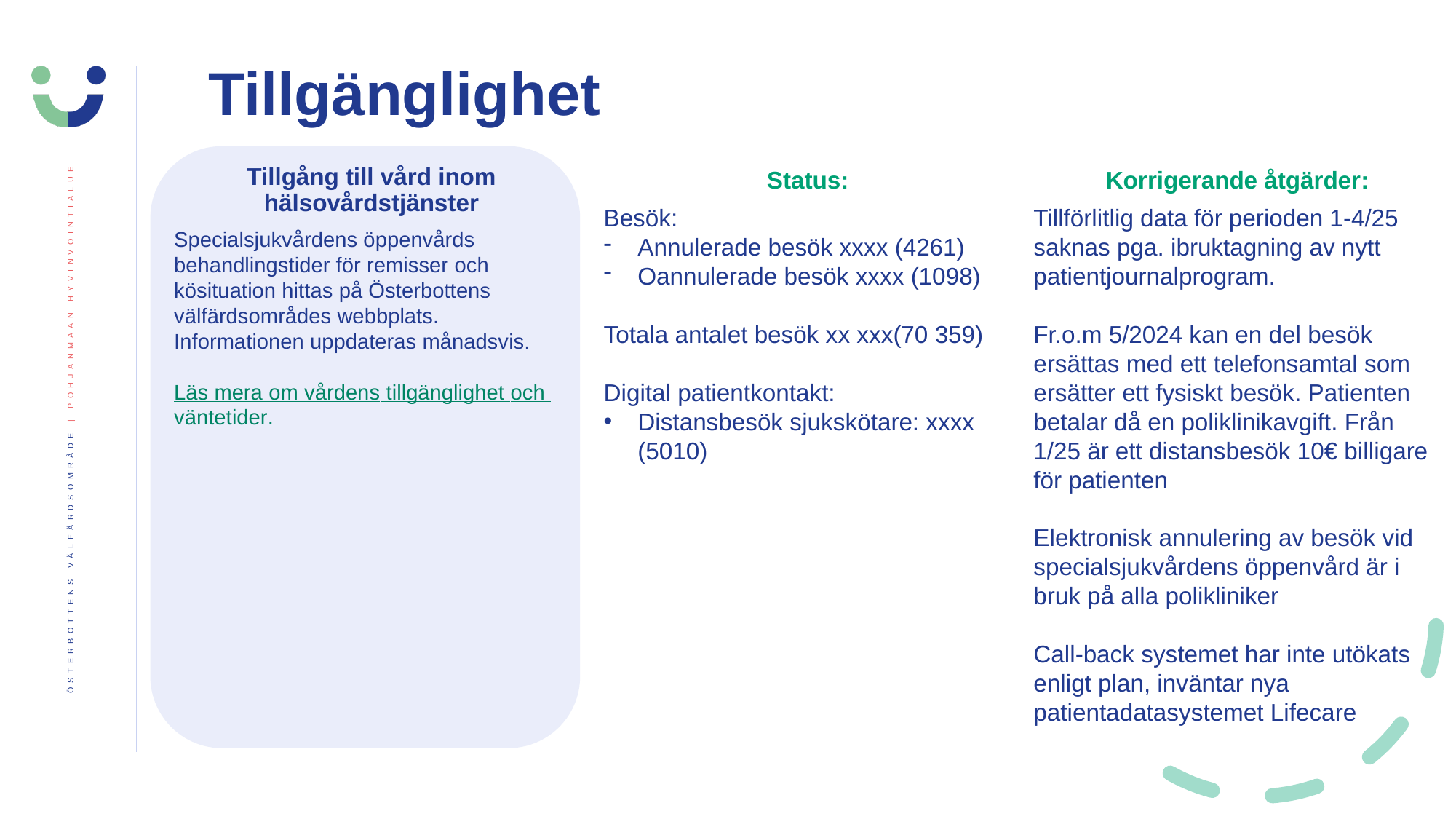

Tillgänglighet

Tillgång till vård inom hälsovårdstjänster
Specialsjukvårdens öppenvårds behandlingstider för remisser och kösituation hittas på Österbottens välfärdsområdes webbplats. Informationen uppdateras månadsvis.

Läs mera om vårdens tillgänglighet och väntetider.
Status:
Besök:
Annulerade besök xxxx (4261)
Oannulerade besök xxxx (1098)

Totala antalet besök xx xxx(70 359)

Digital patientkontakt:
Distansbesök sjukskötare: xxxx (5010)
Korrigerande åtgärder:
Tillförlitlig data för perioden 1-4/25 saknas pga. ibruktagning av nytt patientjournalprogram.

Fr.o.m 5/2024 kan en del besök ersättas med ett telefonsamtal som ersätter ett fysiskt besök. Patienten betalar då en poliklinikavgift. Från 1/25 är ett distansbesök 10€ billigare för patienten

Elektronisk annulering av besök vid specialsjukvårdens öppenvård är i bruk på alla polikliniker

Call-back systemet har inte utökats enligt plan, inväntar nya patientadatasystemet Lifecare